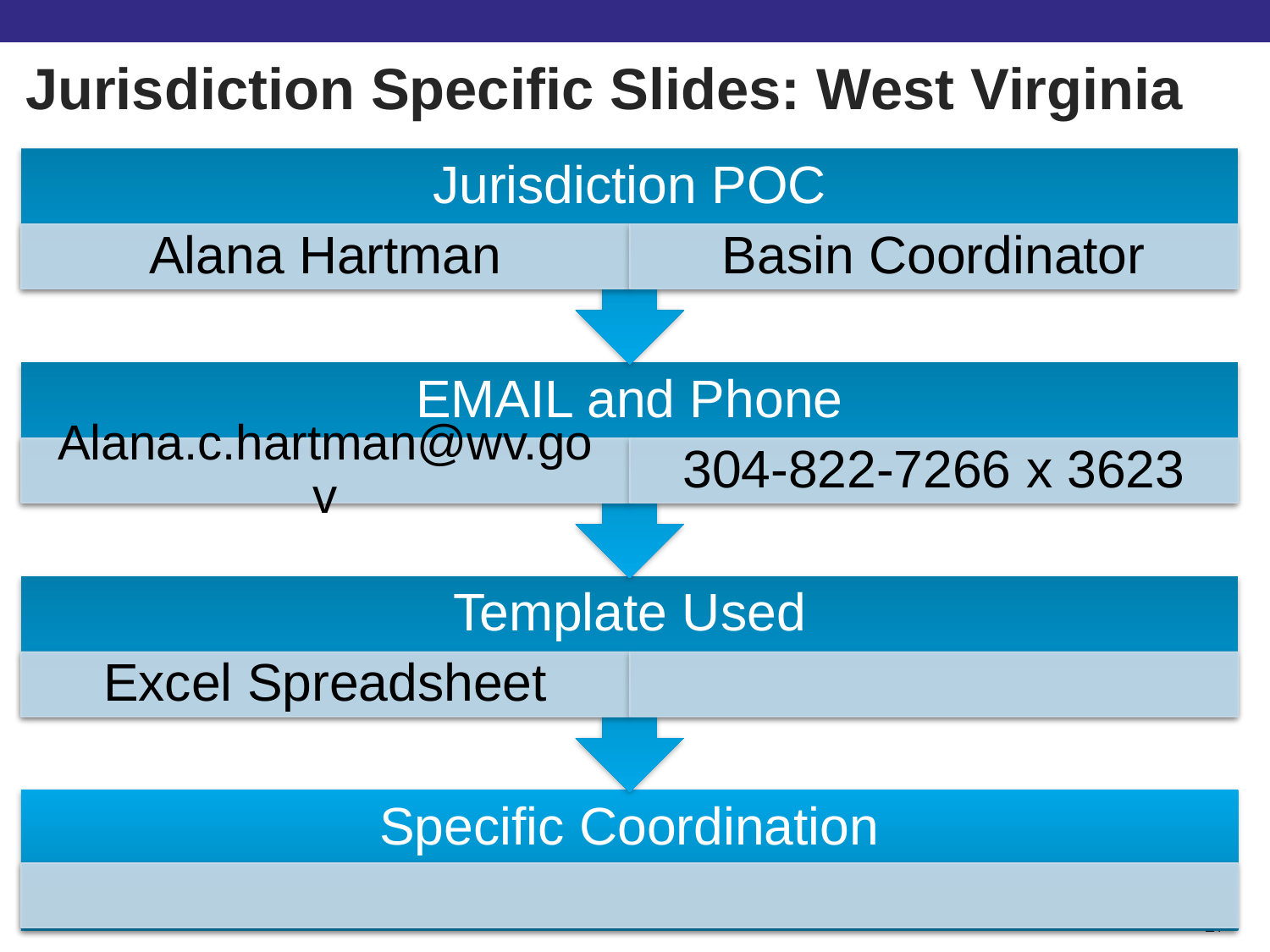

# Jurisdiction Specific Slides: West Virginia

Jurisdiction POC

Alana Hartman

Basin Coordinator

EMAIL and Phone

Alana.c.hartman@wv.gov

304-822-7266 x 3623

Template Used

Excel Spreadsheet

Specific Coordination

27